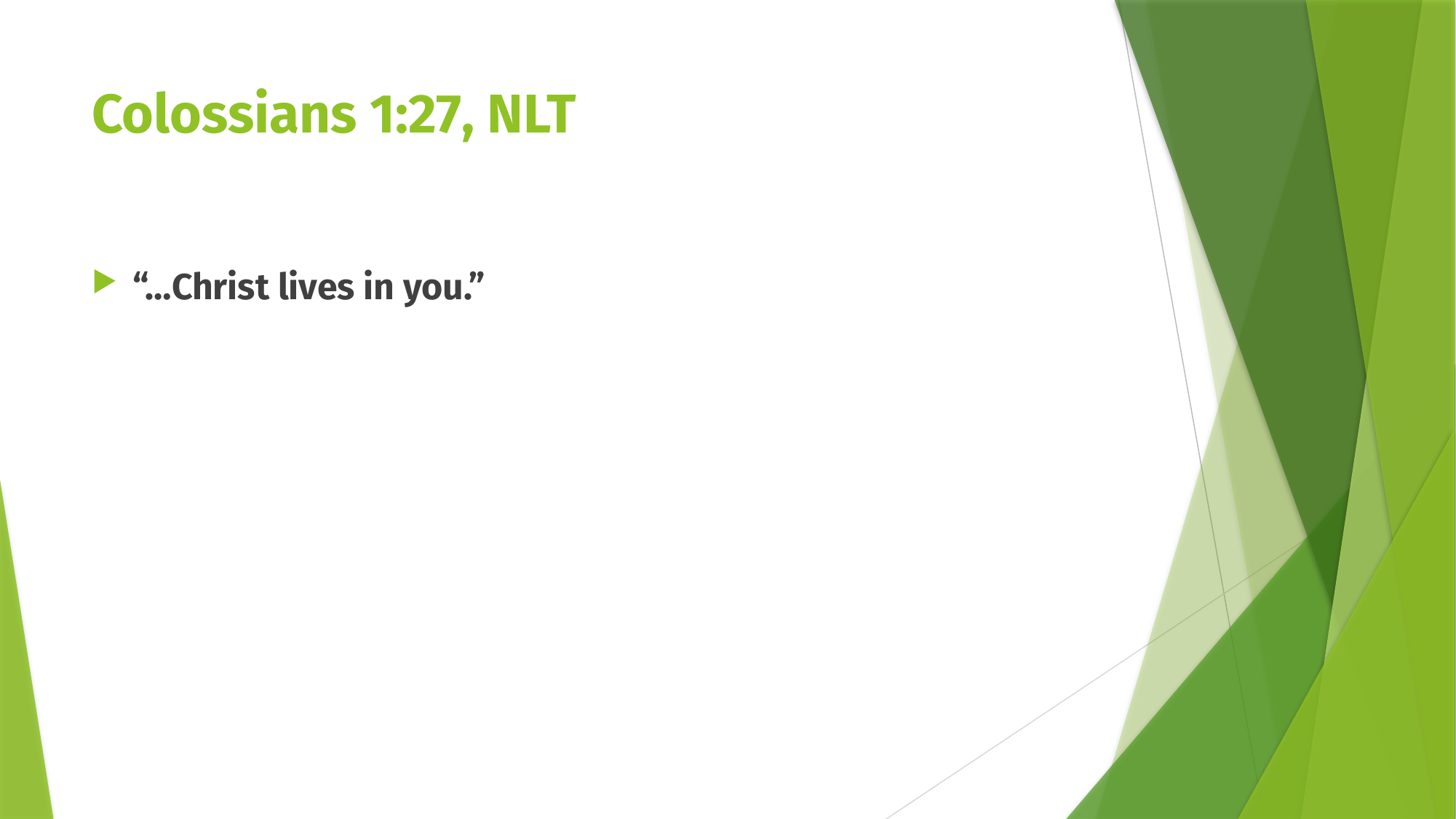

# Colossians 1:27, NLT
“…Christ lives in you.”